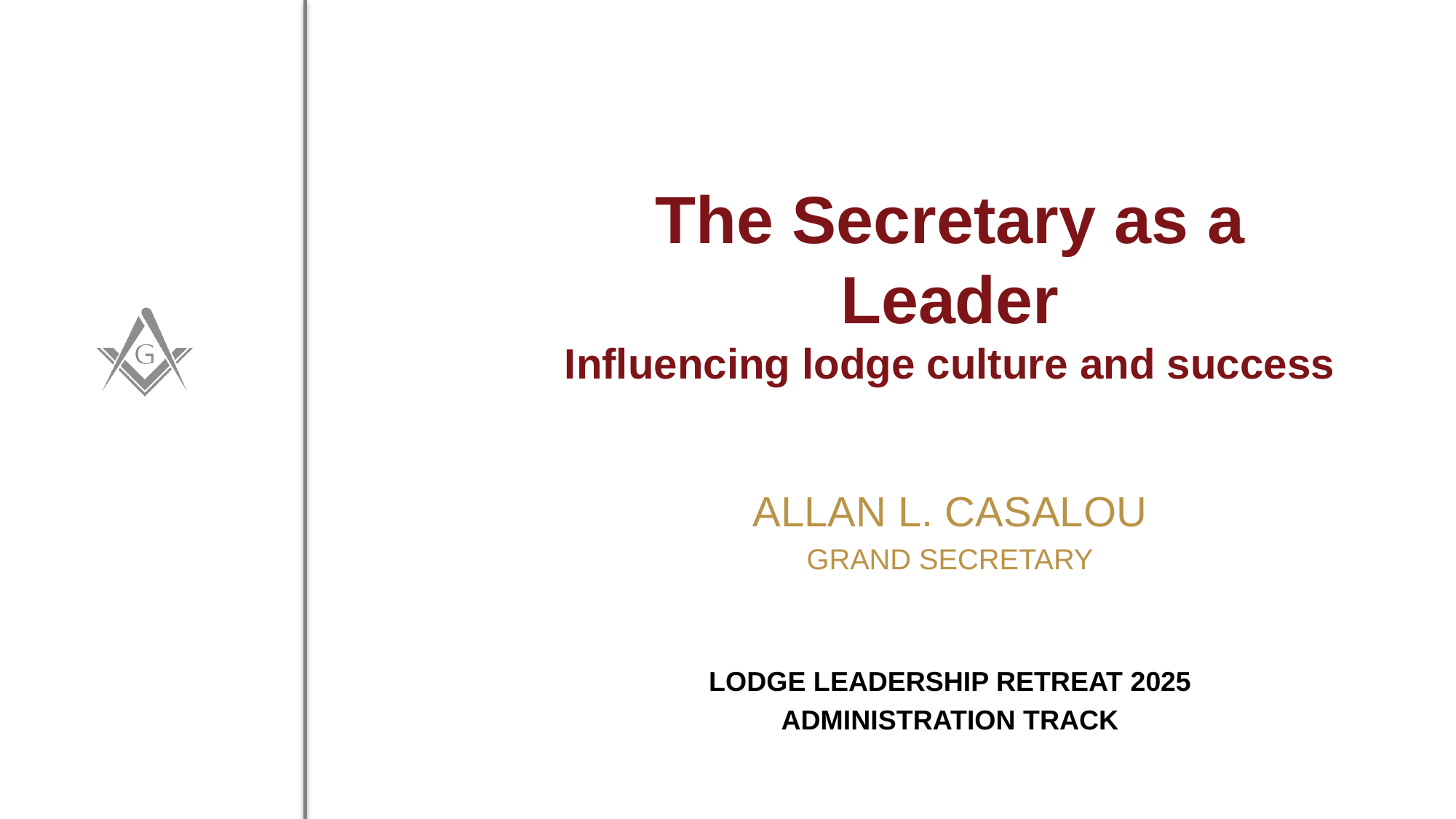

# The Secretary as a Leader Influencing lodge culture and success
Allan L. Casalou
Grand Secretary
Lodge Leadership Retreat 2025
Administration Track